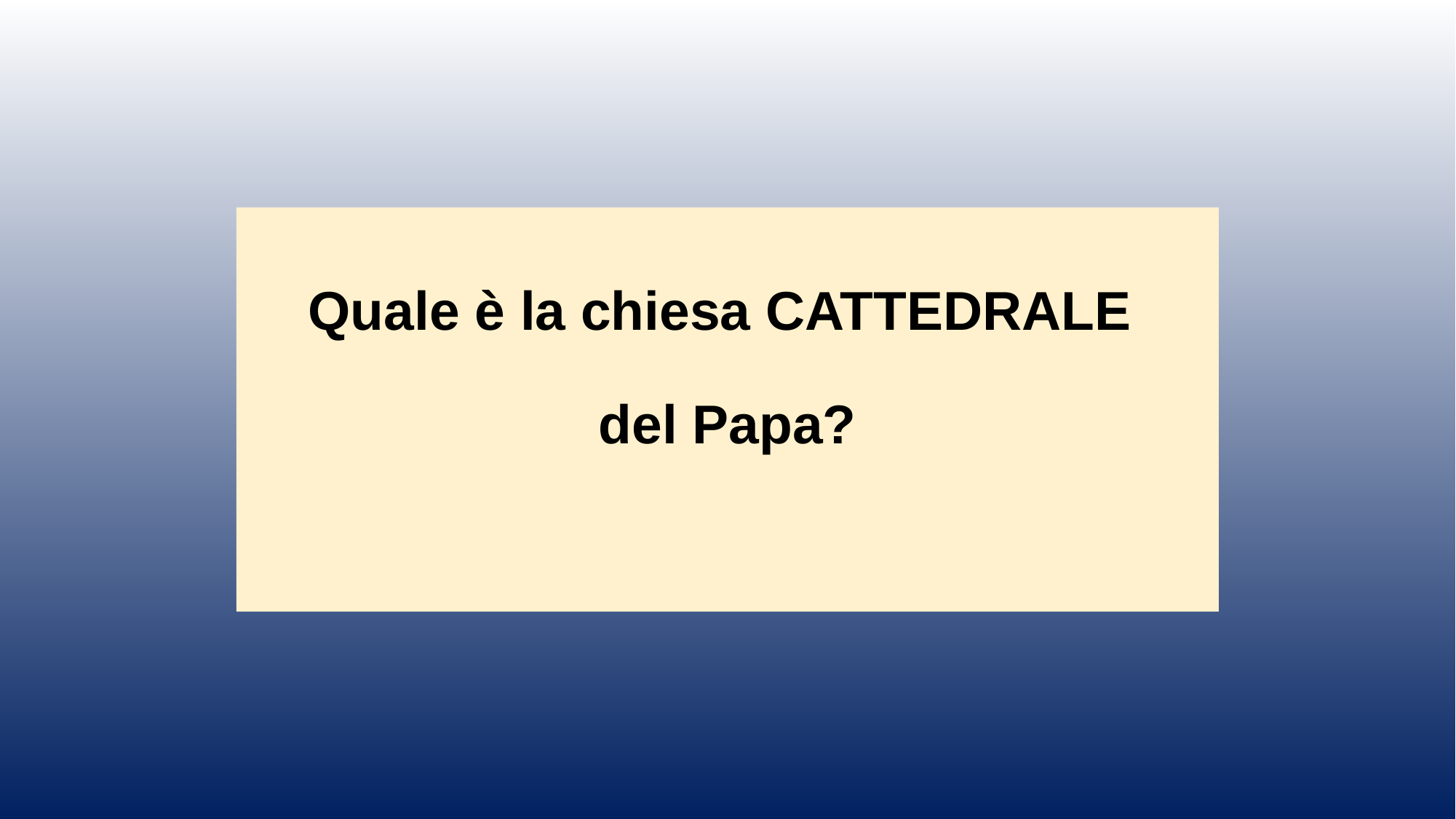

Quale è la chiesa CATTEDRALE
del Papa?